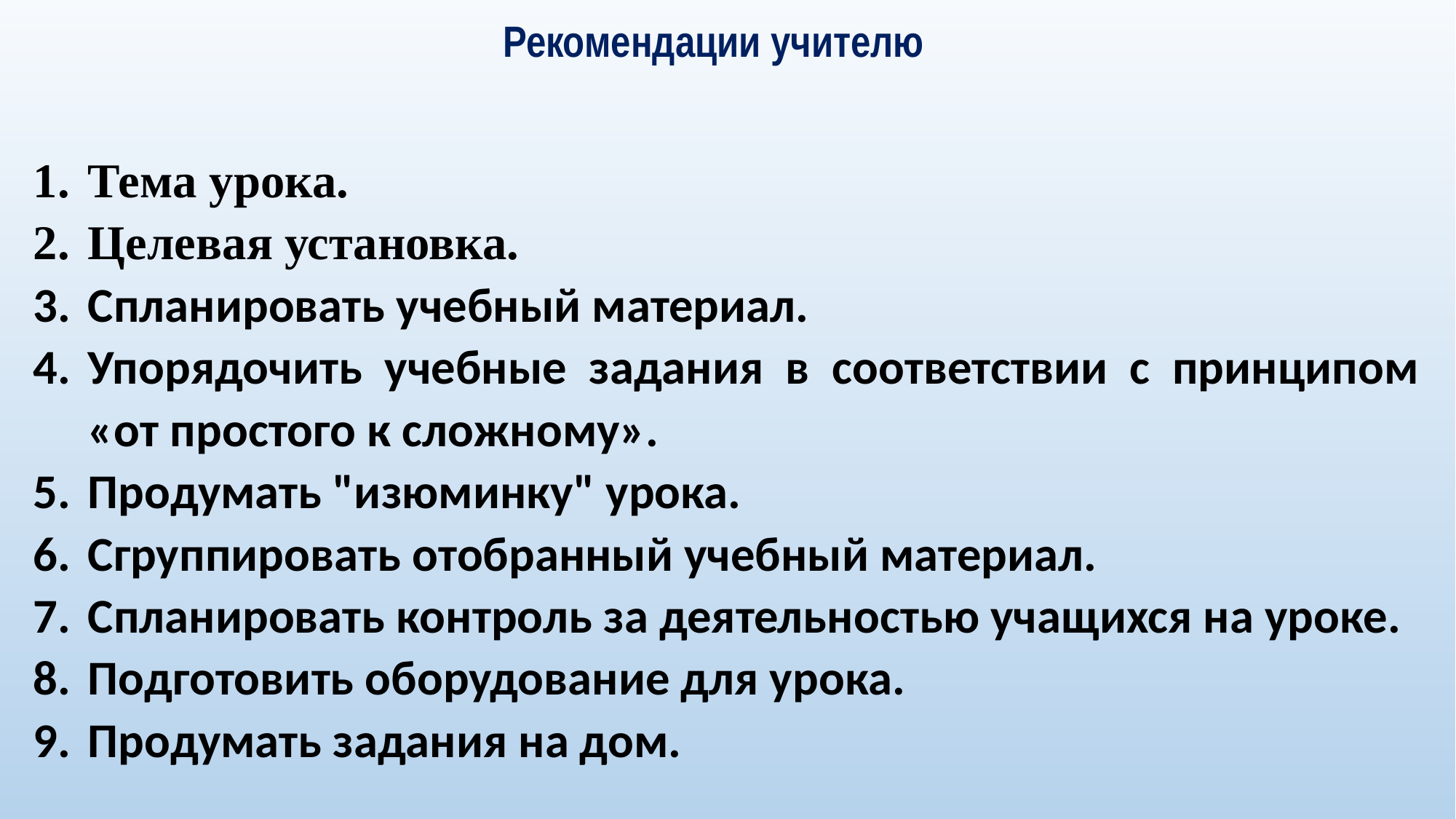

Рекомендации учителю
Тема урока.
Целевая установка.
Спланировать учебный материал.
Упорядочить учебные задания в соответствии с принципом «от простого к сложному».
Продумать "изюминку" урока.
Сгруппировать отобранный учебный материал.
Спланировать контроль за деятельностью учащихся на уроке.
Подготовить оборудование для урока.
Продумать задания на дом.